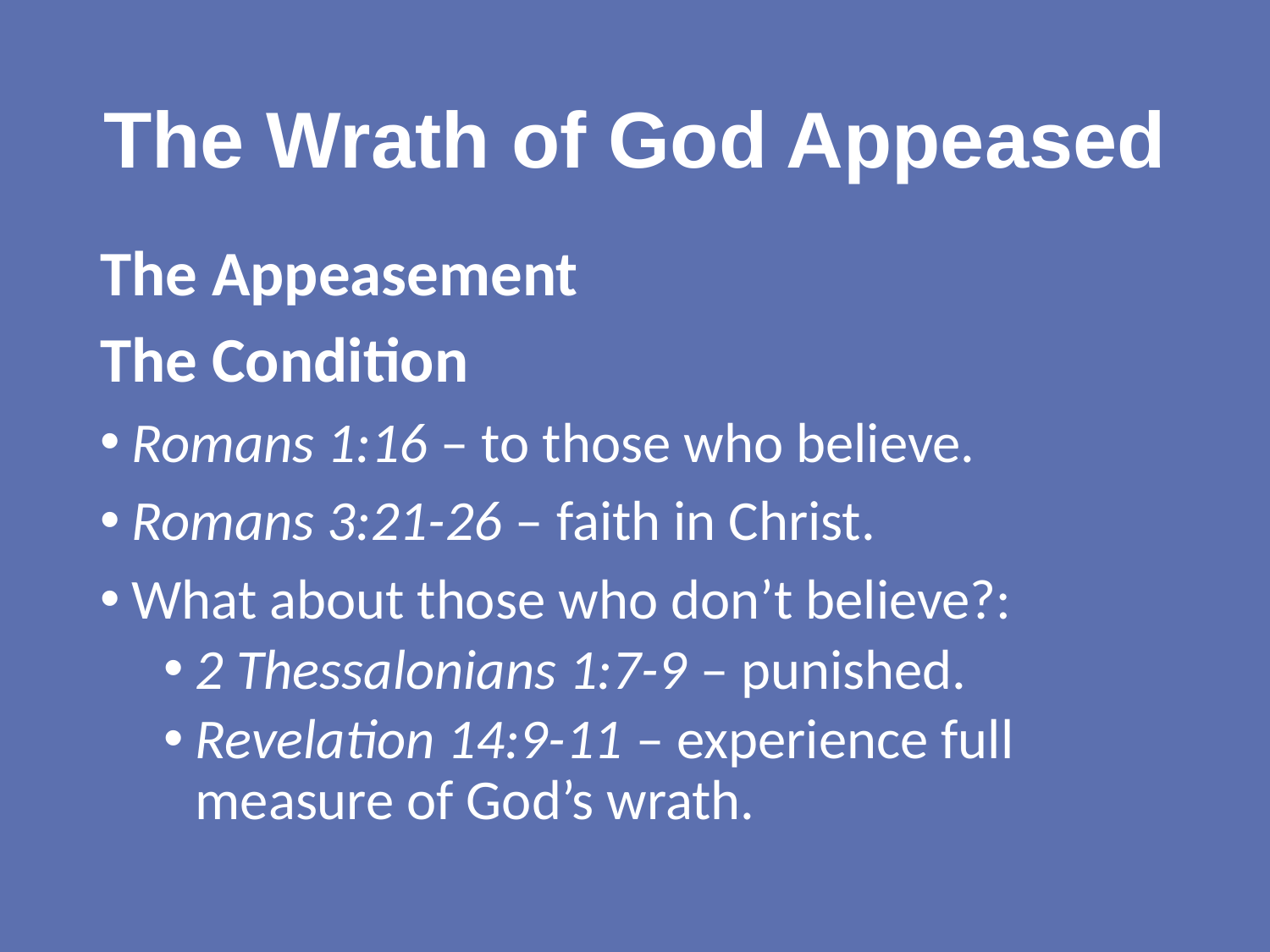

# The Wrath of God Appeased
The Appeasement
The Condition
Romans 1:16 – to those who believe.
Romans 3:21-26 – faith in Christ.
What about those who don’t believe?:
2 Thessalonians 1:7-9 – punished.
Revelation 14:9-11 – experience full measure of God’s wrath.